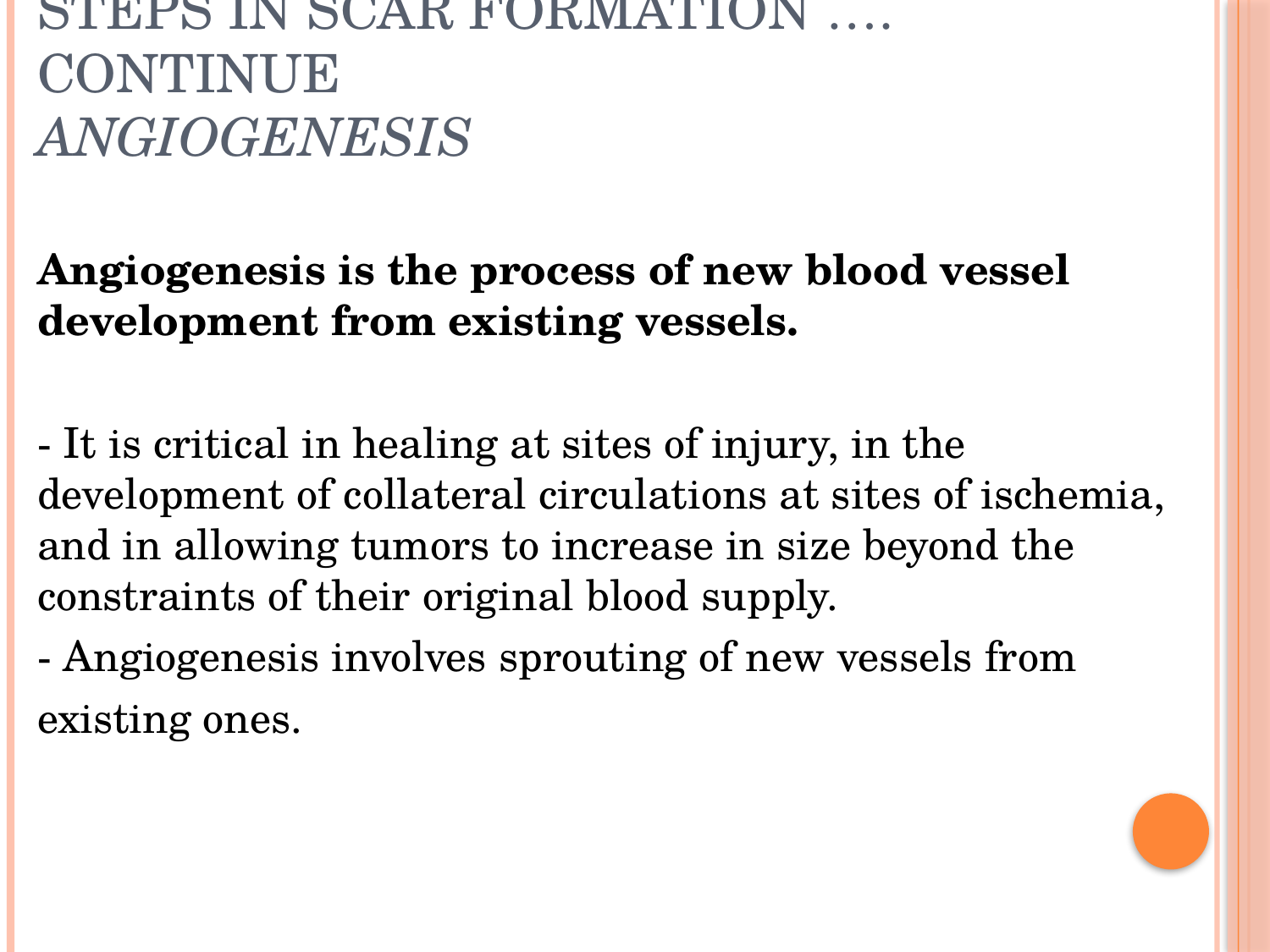

# Steps in Scar Formation …. Continue Angiogenesis
Angiogenesis is the process of new blood vessel development from existing vessels.

- It is critical in healing at sites of injury, in the development of collateral circulations at sites of ischemia, and in allowing tumors to increase in size beyond the constraints of their original blood supply.
- Angiogenesis involves sprouting of new vessels from
existing ones.